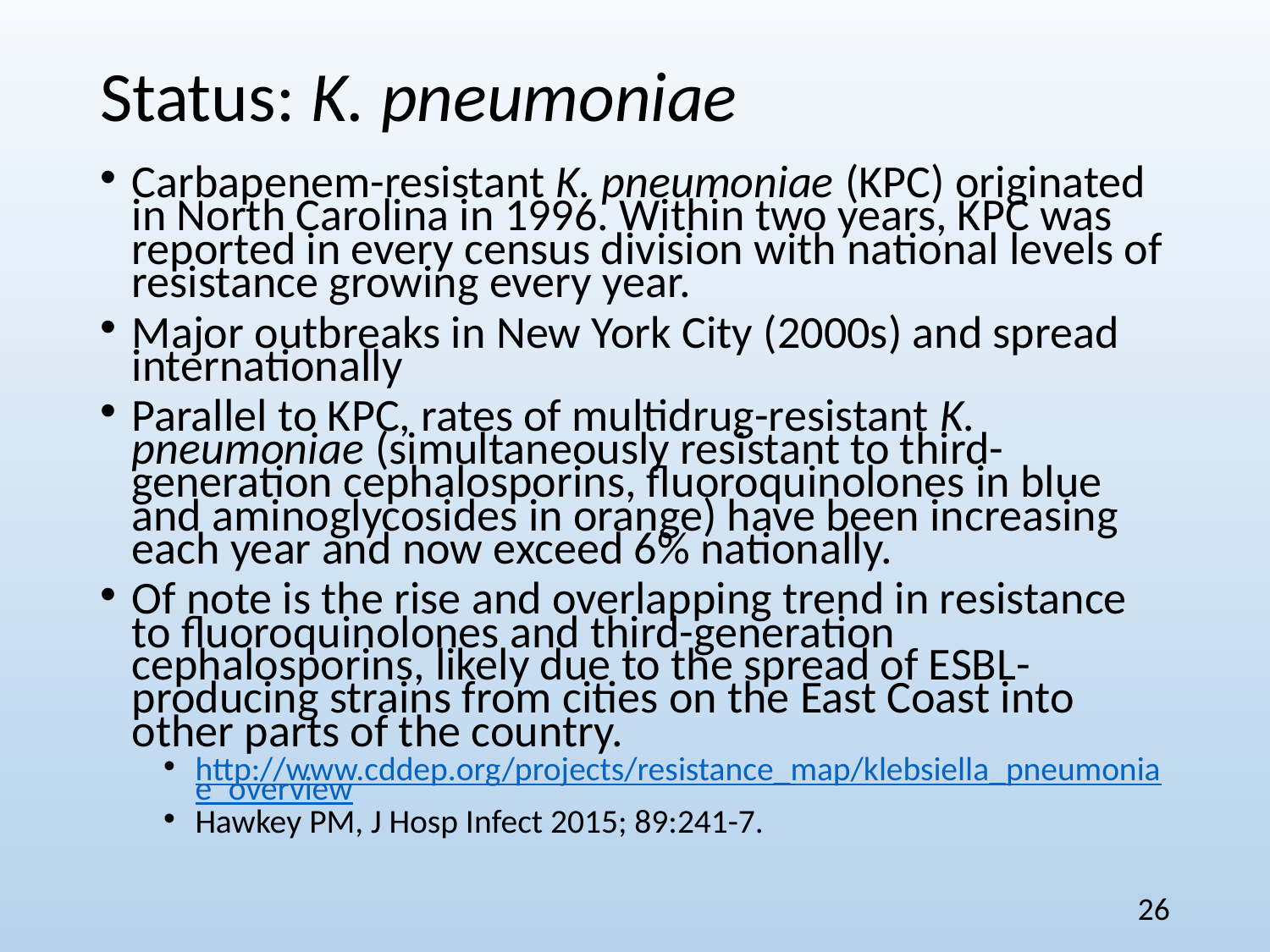

# Status: K. pneumoniae
Carbapenem-resistant K. pneumoniae (KPC) originated in North Carolina in 1996. Within two years, KPC was reported in every census division with national levels of resistance growing every year.
Major outbreaks in New York City (2000s) and spread internationally
Parallel to KPC, rates of multidrug-resistant K. pneumoniae (simultaneously resistant to third-generation cephalosporins, fluoroquinolones in blue and aminoglycosides in orange) have been increasing each year and now exceed 6% nationally.
Of note is the rise and overlapping trend in resistance to fluoroquinolones and third-generation cephalosporins, likely due to the spread of ESBL-producing strains from cities on the East Coast into other parts of the country.
http://www.cddep.org/projects/resistance_map/klebsiella_pneumoniae_overview
Hawkey PM, J Hosp Infect 2015; 89:241-7.
26